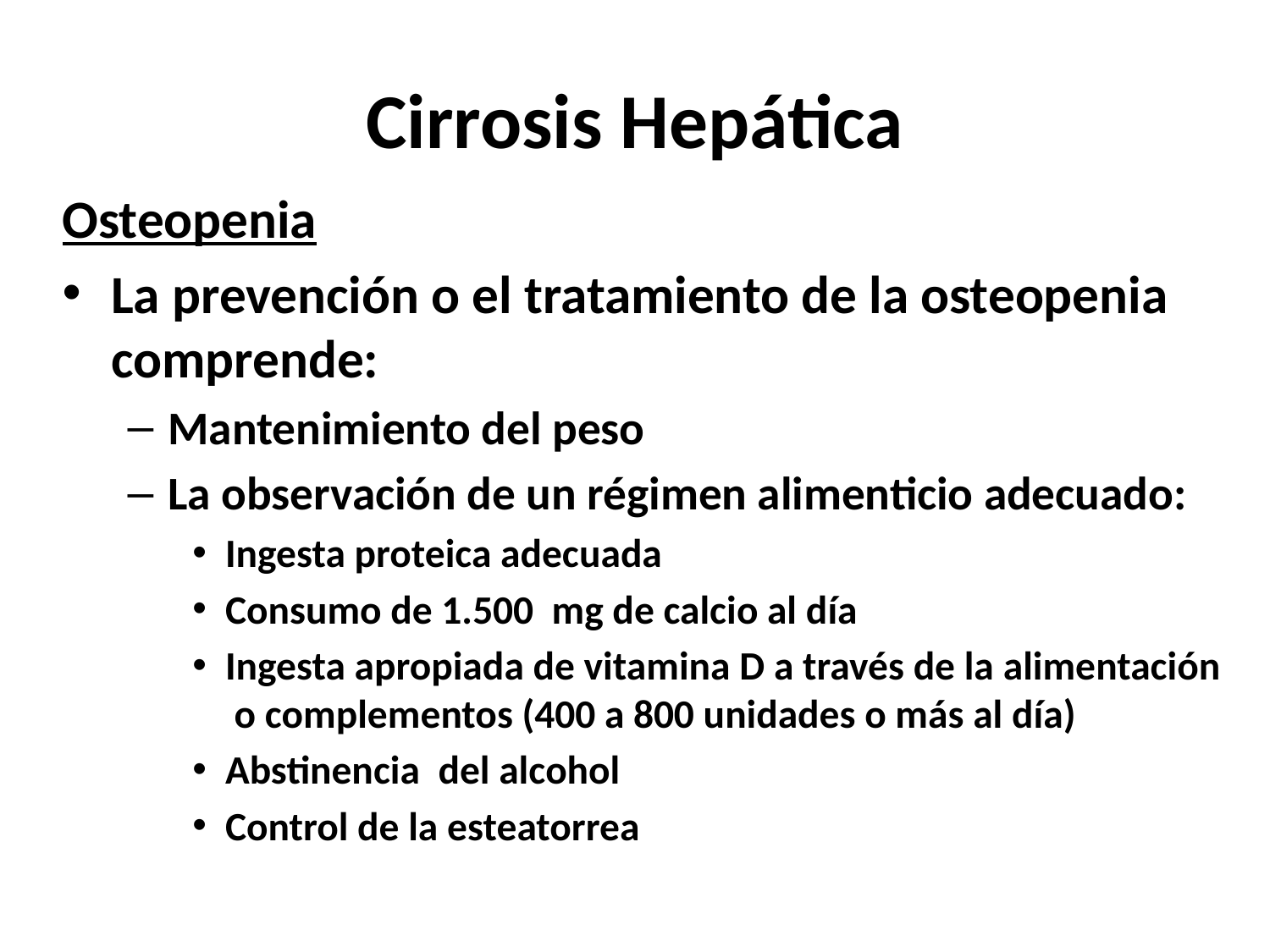

# Cirrosis Hepática
Osteopenia
La prevención o el tratamiento de la osteopenia comprende:
Mantenimiento del peso
La observación de un régimen alimenticio adecuado:
Ingesta proteica adecuada
Consumo de 1.500  mg de calcio al día
Ingesta apropiada de vitamina D a través de la alimentación  o complementos (400 a 800 unidades o más al día)
Abstinencia  del alcohol
Control de la esteatorrea